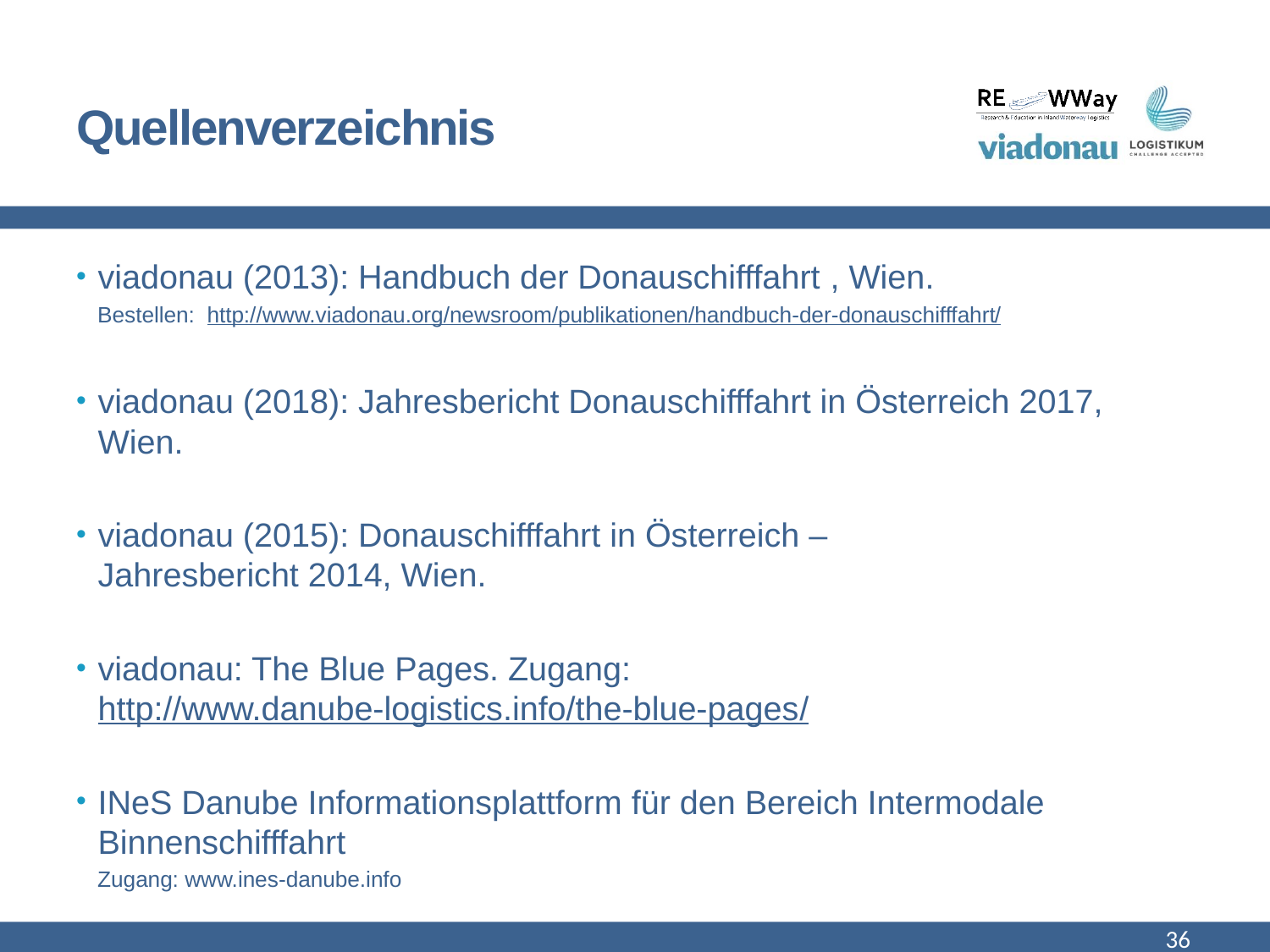

# Quellenverzeichnis

viadonau (2013): Handbuch der Donauschifffahrt , Wien.
Bestellen:  http://www.viadonau.org/newsroom/publikationen/handbuch-der-donauschifffahrt/

viadonau (2018): Jahresbericht Donauschifffahrt in Österreich 2017, Wien.

viadonau (2015): Donauschifffahrt in Österreich –
Jahresbericht 2014, Wien.

viadonau: The Blue Pages. Zugang: http://www.danube-logistics.info/the-blue-pages/

INeS Danube Informationsplattform für den Bereich Intermodale Binnenschifffahrt
Zugang: www.ines-danube.info
36